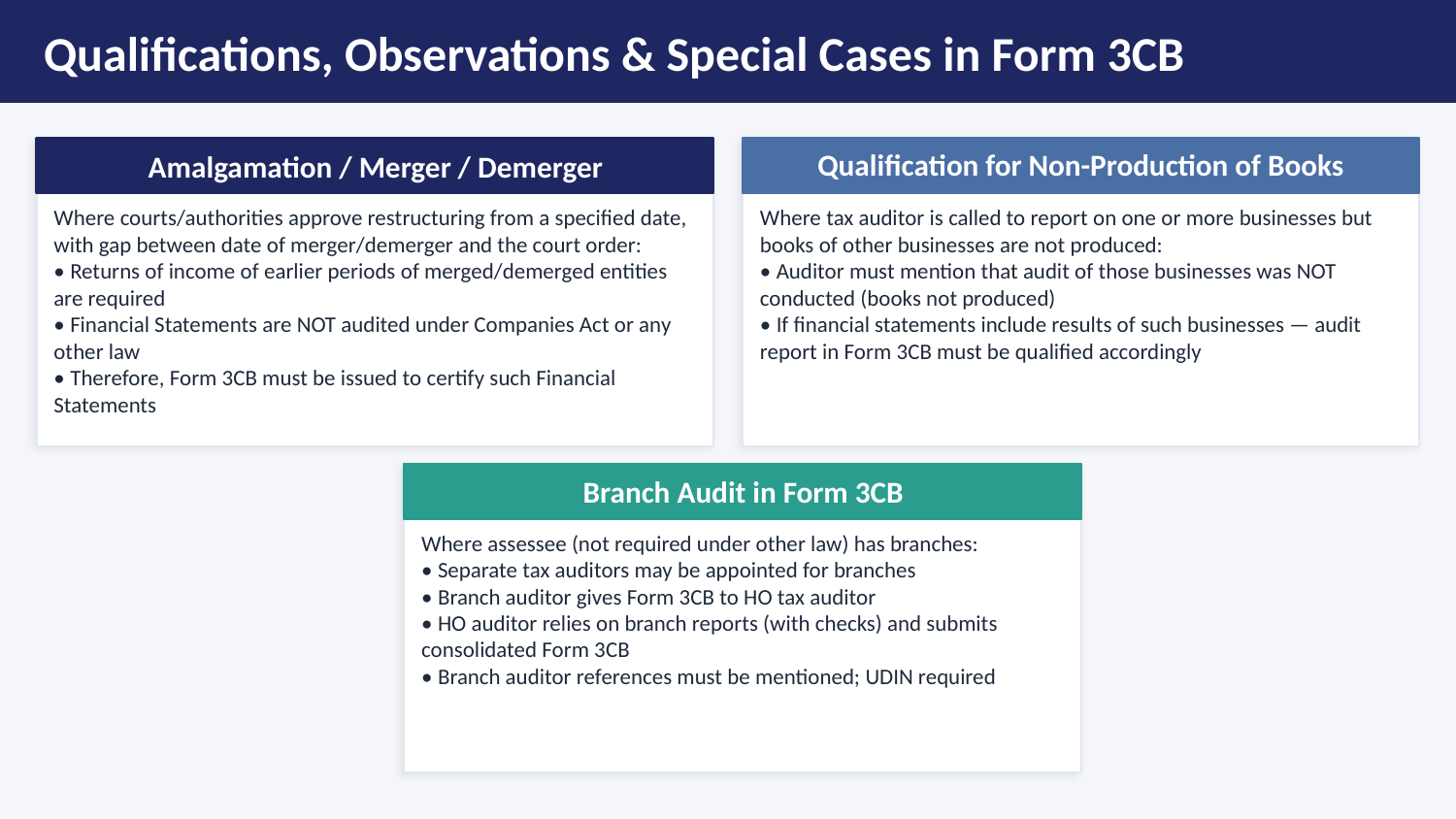

Qualifications, Observations & Special Cases in Form 3CB

Qualification for Non-Production of Books
Amalgamation / Merger / Demerger

Where courts/authorities approve restructuring from a specified date, with gap between date of merger/demerger and the court order:
• Returns of income of earlier periods of merged/demerged entities are required
• Financial Statements are NOT audited under Companies Act or any other law
• Therefore, Form 3CB must be issued to certify such Financial Statements
Where tax auditor is called to report on one or more businesses but books of other businesses are not produced:
• Auditor must mention that audit of those businesses was NOT conducted (books not produced)
• If financial statements include results of such businesses — audit report in Form 3CB must be qualified accordingly

Branch Audit in Form 3CB

Where assessee (not required under other law) has branches:
• Separate tax auditors may be appointed for branches
• Branch auditor gives Form 3CB to HO tax auditor
• HO auditor relies on branch reports (with checks) and submits consolidated Form 3CB
• Branch auditor references must be mentioned; UDIN required